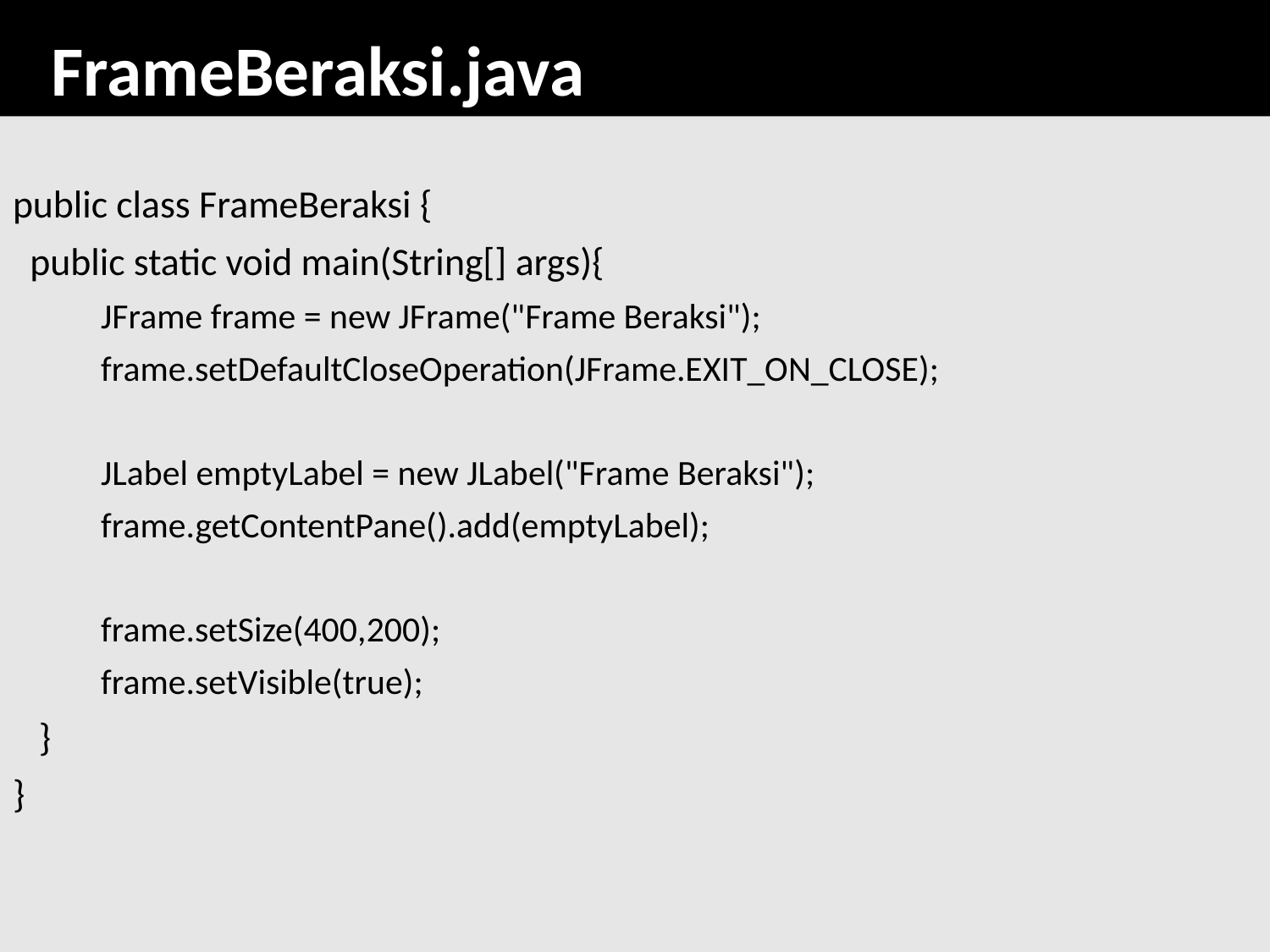

# FrameBeraksi.java

public class FrameBeraksi {
  public static void main(String[] args){
	JFrame frame = new JFrame("Frame Beraksi");
	frame.setDefaultCloseOperation(JFrame.EXIT_ON_CLOSE);

	JLabel emptyLabel = new JLabel("Frame Beraksi");
	frame.getContentPane().add(emptyLabel);

	frame.setSize(400,200);
	frame.setVisible(true);
   }
}